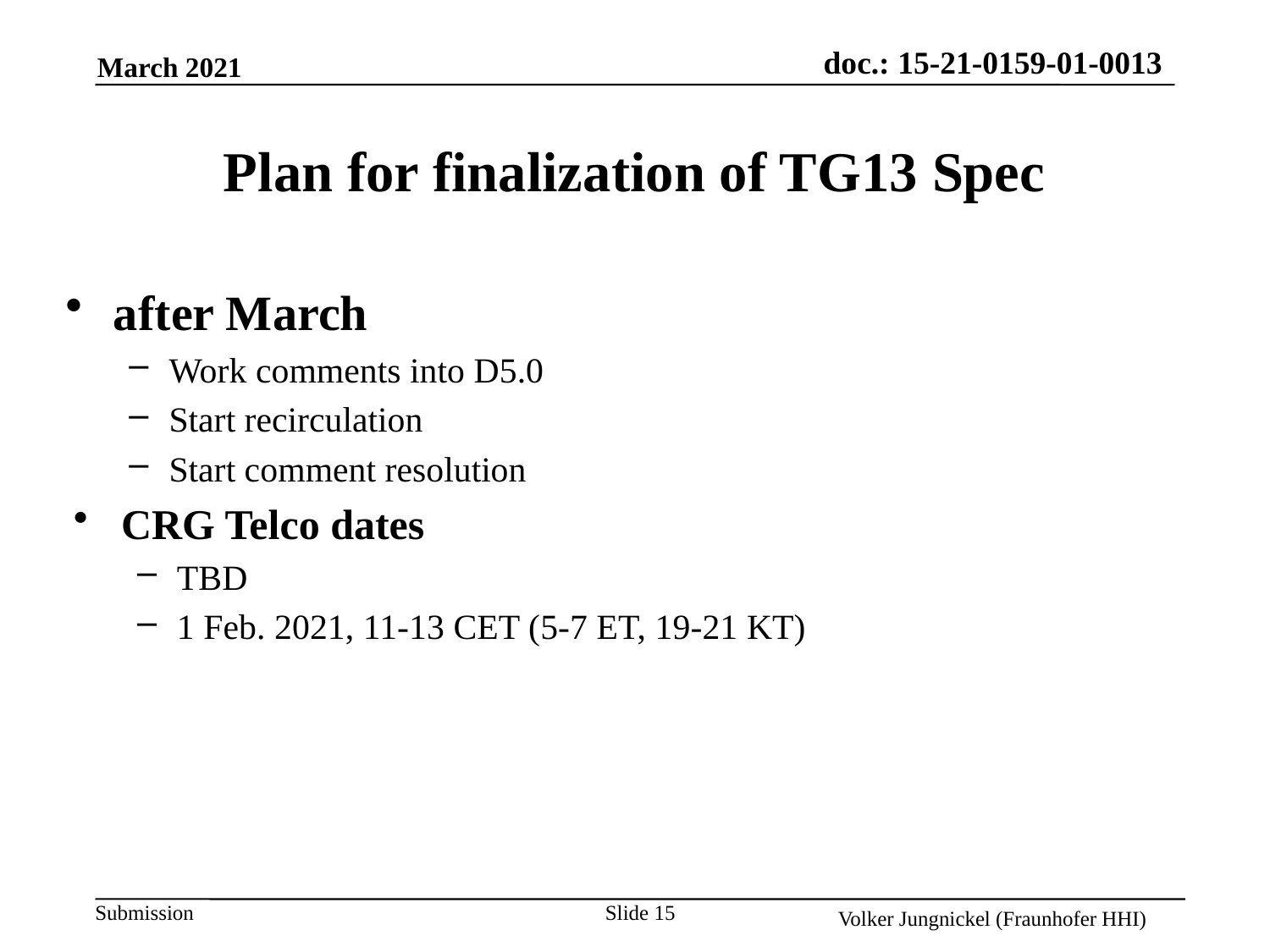

# Plan for finalization of TG13 Spec
after March
Work comments into D5.0
Start recirculation
Start comment resolution
CRG Telco dates
TBD
1 Feb. 2021, 11-13 CET (5-7 ET, 19-21 KT)

Slide 15
Volker Jungnickel (Fraunhofer HHI)